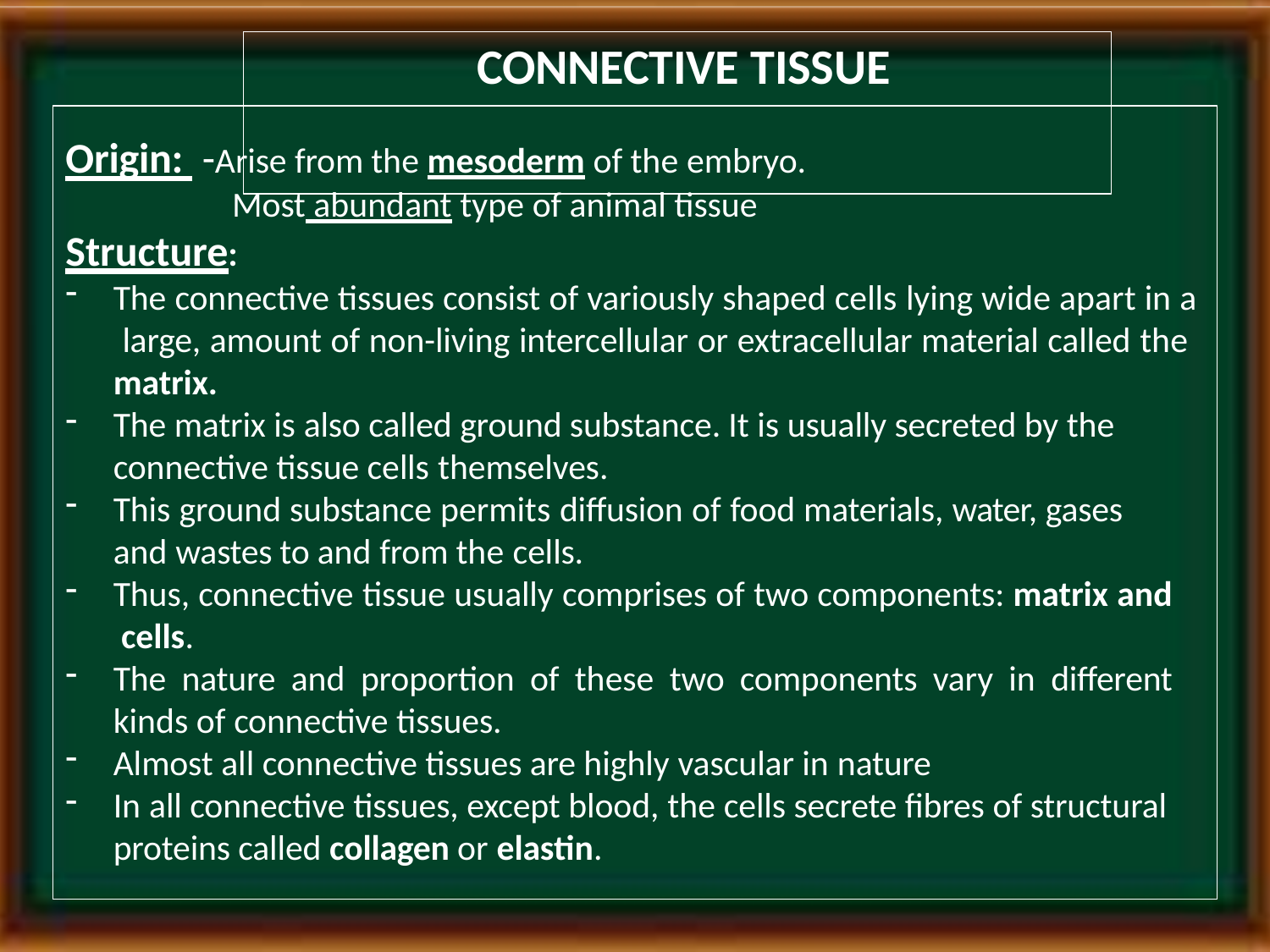

# CONNECTIVE TISSUE

Origin:  -Arise from the mesoderm of the embryo.
Most abundant type of animal tissue
Structure:
The connective tissues consist of variously shaped cells lying wide apart in a  large, amount of non-living intercellular or extracellular material called the  matrix.
The matrix is also called ground substance. It is usually secreted by the  connective tissue cells themselves.
This ground substance permits diffusion of food materials, water, gases and wastes to and from the cells.
Thus, connective tissue usually comprises of two components: matrix and  cells.
The nature and proportion of these two components vary in different kinds of connective tissues.
Almost all connective tissues are highly vascular in nature
In all connective tissues, except blood, the cells secrete fibres of structural  proteins called collagen or elastin.